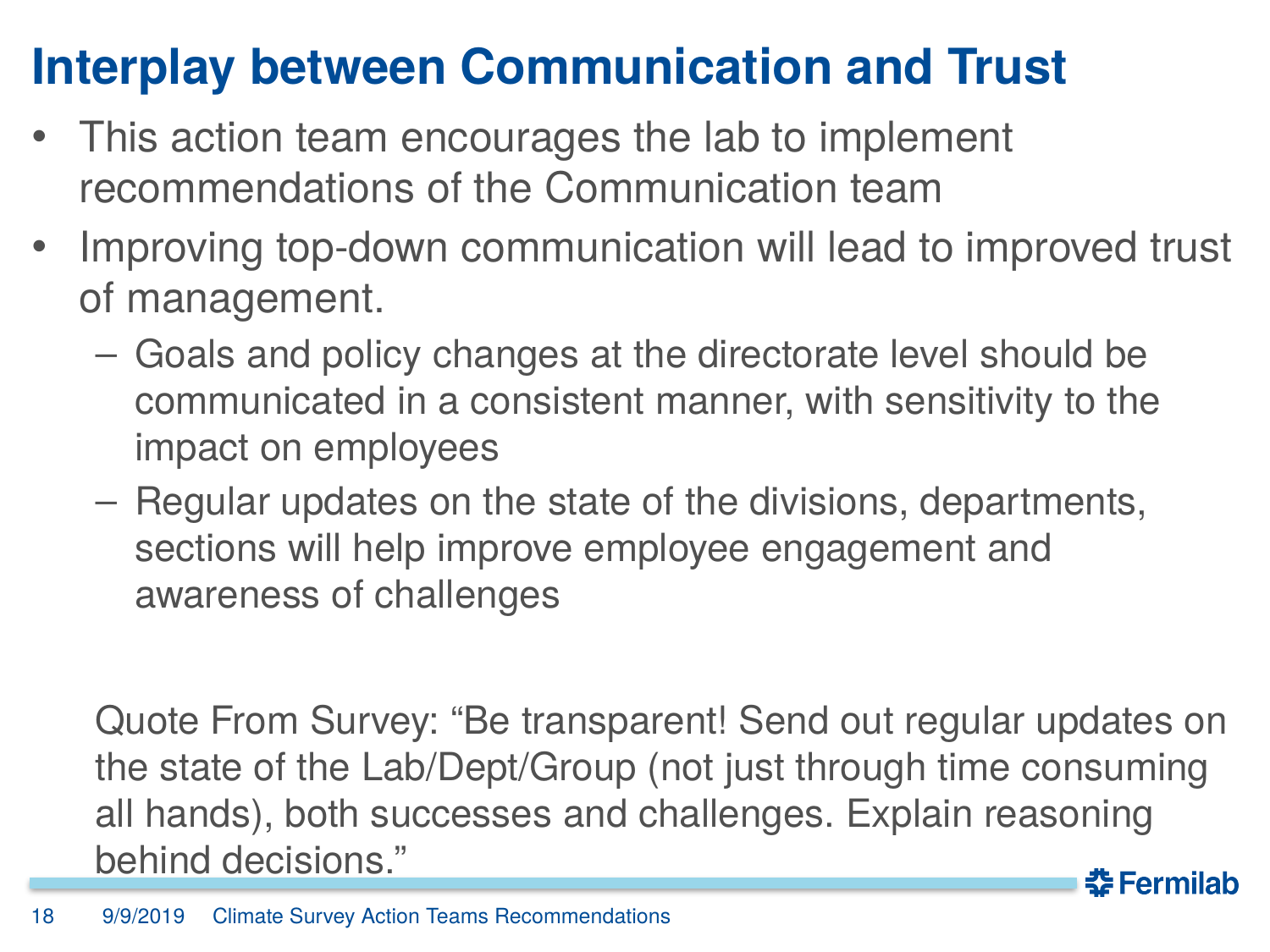

# Interplay between Communication and Trust
This action team encourages the lab to implement recommendations of the Communication team
Improving top-down communication will lead to improved trust of management.
Goals and policy changes at the directorate level should be communicated in a consistent manner, with sensitivity to the impact on employees
Regular updates on the state of the divisions, departments, sections will help improve employee engagement and awareness of challenges

Quote From Survey: “Be transparent! Send out regular updates on the state of the Lab/Dept/Group (not just through time consuming all hands), both successes and challenges. Explain reasoning behind decisions.”
18
9/9/2019
Climate Survey Action Teams Recommendations